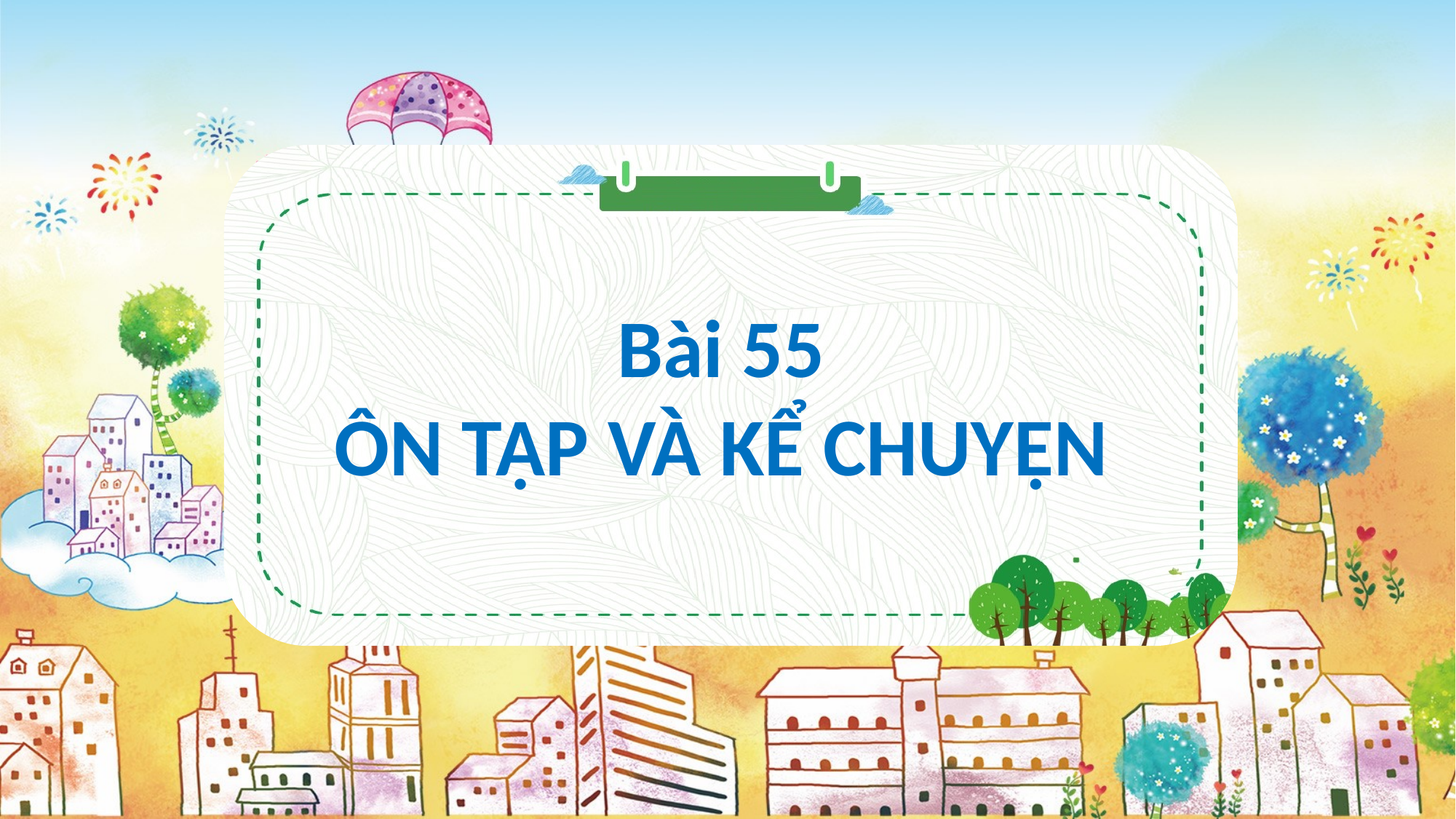

Bài 55
ÔN TẬP VÀ KỂ CHUYỆN